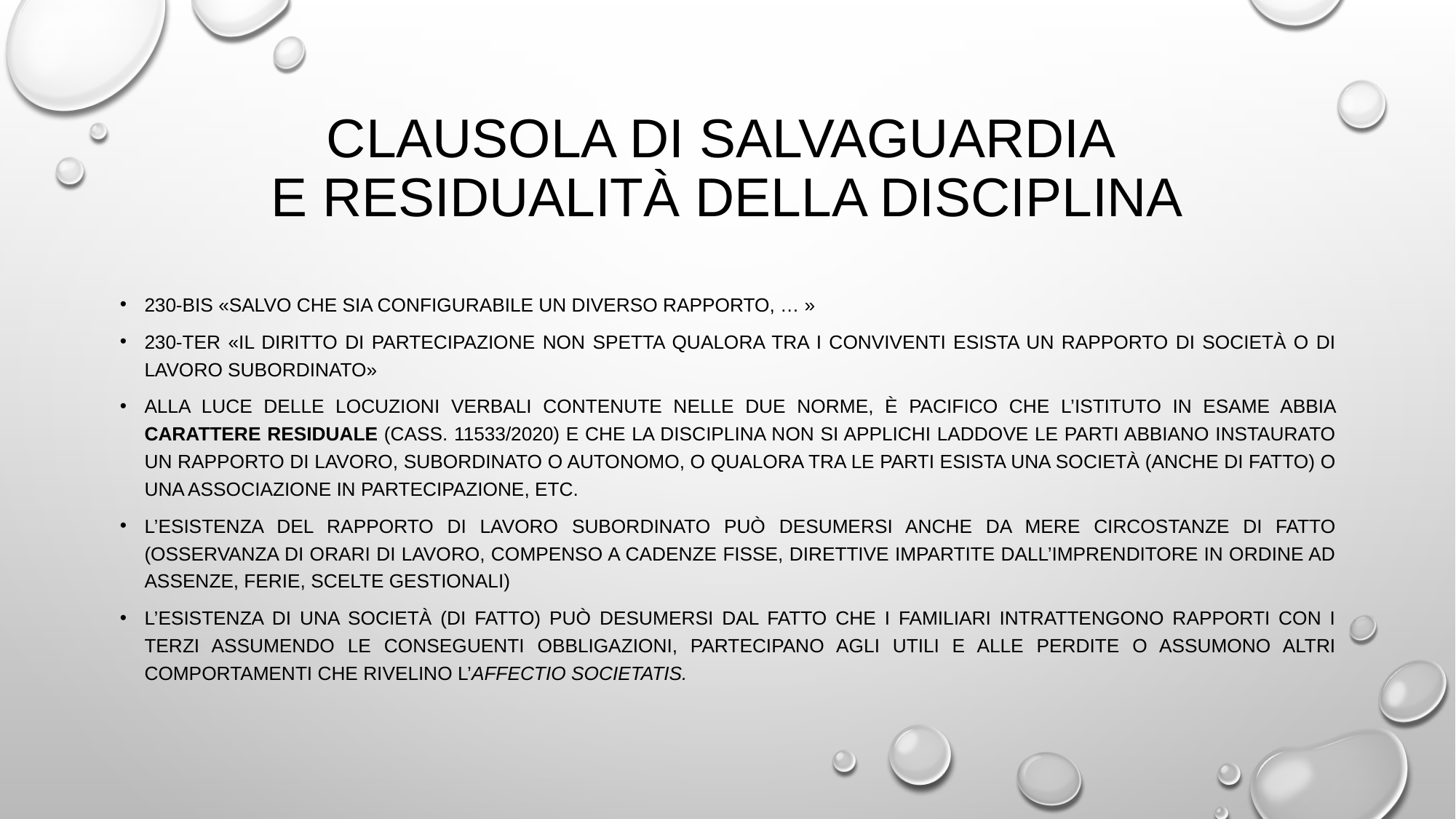

# Clausola di salvaguardia e residualità della disciplina
230-bis «salvo che sia configurabile un diverso rapporto, … »
230-ter «il diritto di partecipazione non spetta qualora tra i conviventi esista un rapporto di società o di lavoro subordinato»
Alla luce delle locuzioni verbali contenute nelle due norme, è pacifico che l’istituto in esame abbia carattere residuale (cass. 11533/2020) e che la disciplina non si applichi laddove le parti abbiano instaurato un rapporto di lavoro, subordinato o autonomo, o qualora tra le parti esista una società (anche di fatto) o una associazione in partecipazione, etc.
L’esistenza del rapporto di lavoro subordinato può desumersi anche da mere circostanze di fatto (osservanza di orari di lavoro, compenso a cadenze fisse, direttive impartite dall’imprenditore in ordine ad assenze, ferie, scelte gestionali)
L’esistenza di una società (di fatto) può desumersi dal fatto che i familiari intrattengono rapporti con i terzi assumendo le conseguenti obbligazioni, partecipano agli utili e alle perdite o assumono altri comportamenti che rivelino l’affectio societatis.